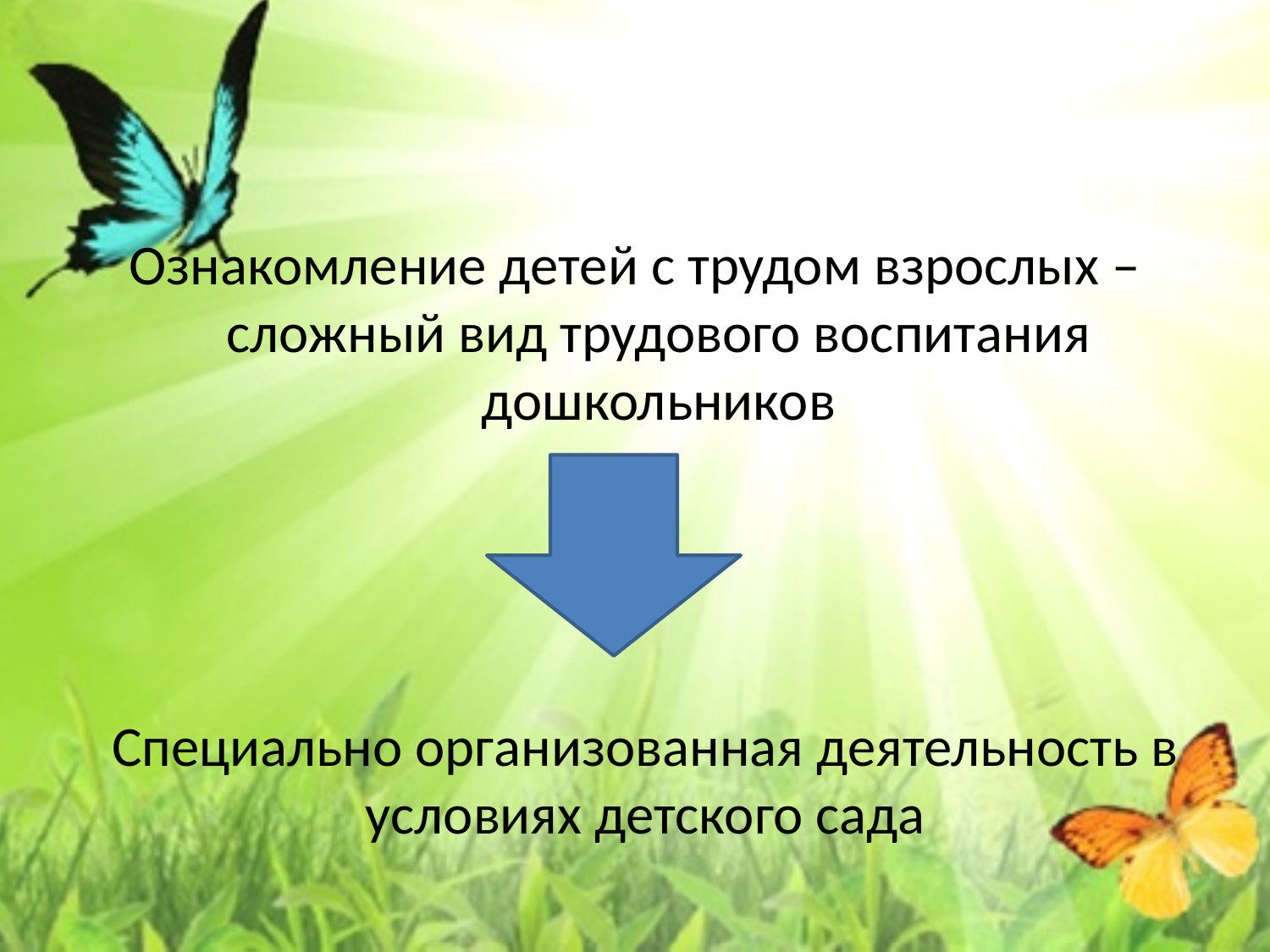

Ознакомление детей с трудом взрослых – сложный вид трудового воспитания дошкольников

# Специально организованная деятельность в условиях детского сада